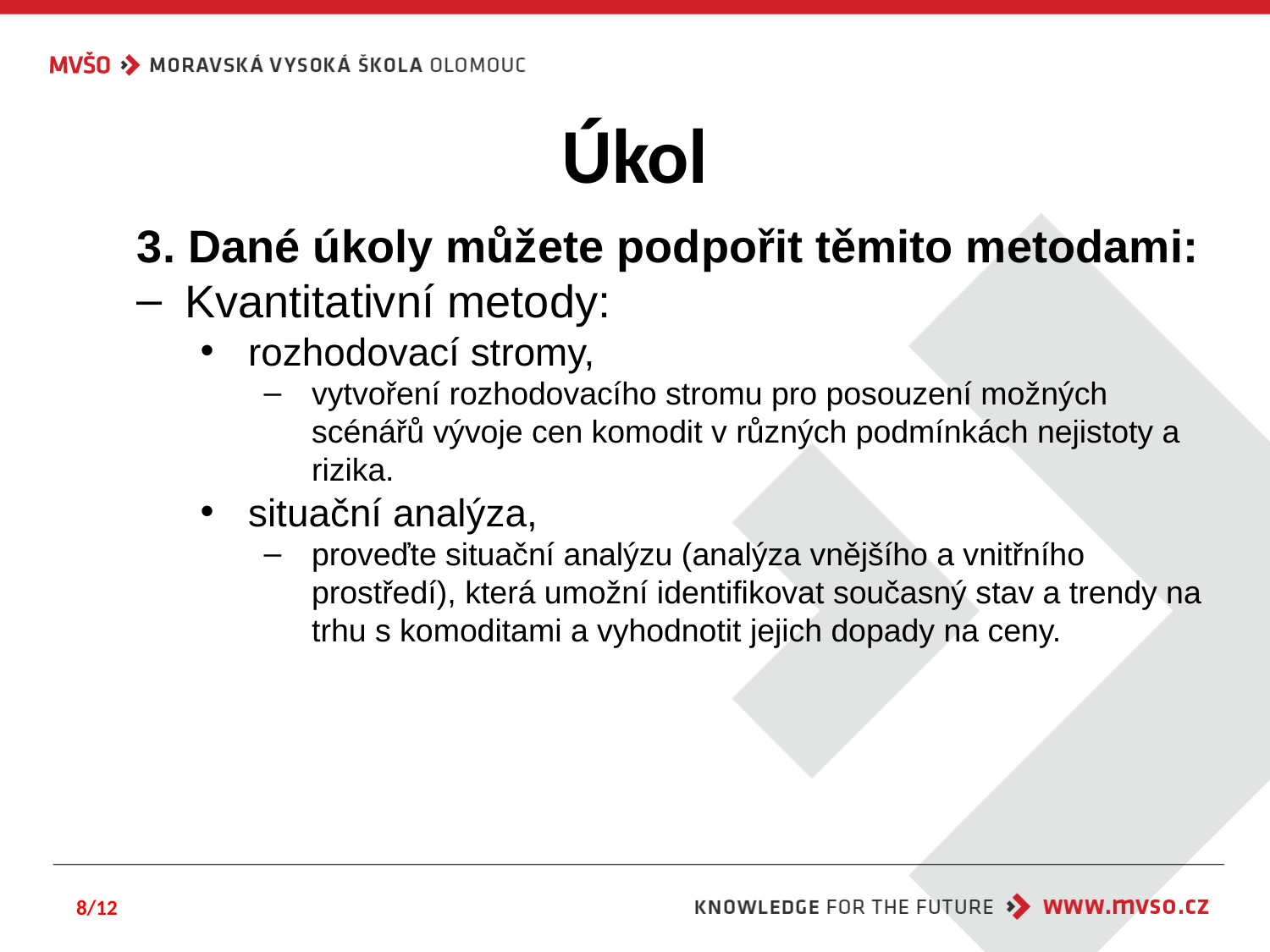

# Úkol
3. Dané úkoly můžete podpořit těmito metodami:
Kvantitativní metody:
rozhodovací stromy,
vytvoření rozhodovacího stromu pro posouzení možných scénářů vývoje cen komodit v různých podmínkách nejistoty a rizika.
situační analýza,
proveďte situační analýzu (analýza vnějšího a vnitřního prostředí), která umožní identifikovat současný stav a trendy na trhu s komoditami a vyhodnotit jejich dopady na ceny.
8/12